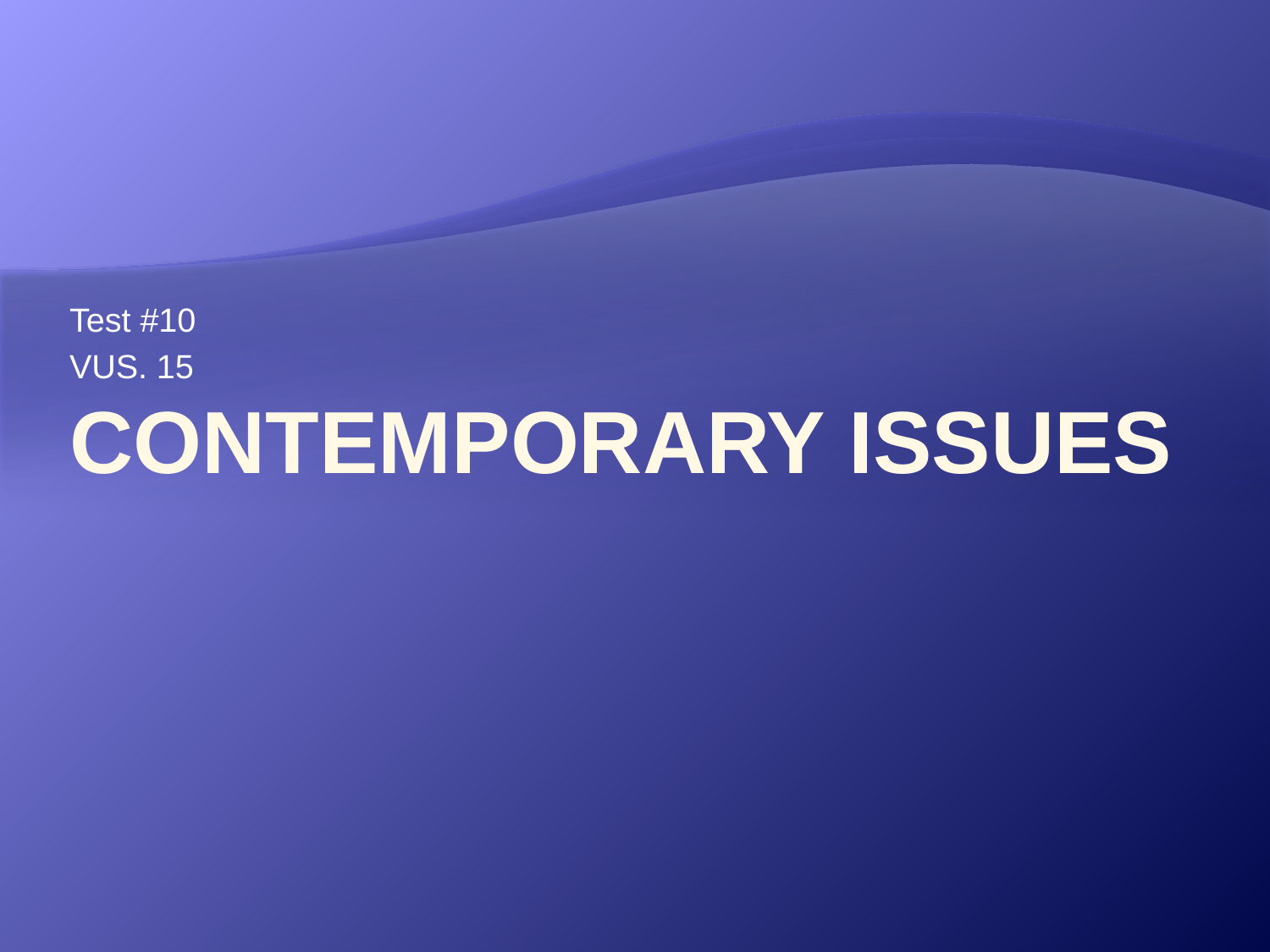

Test #10
VUS. 15
# Contemporary Issues